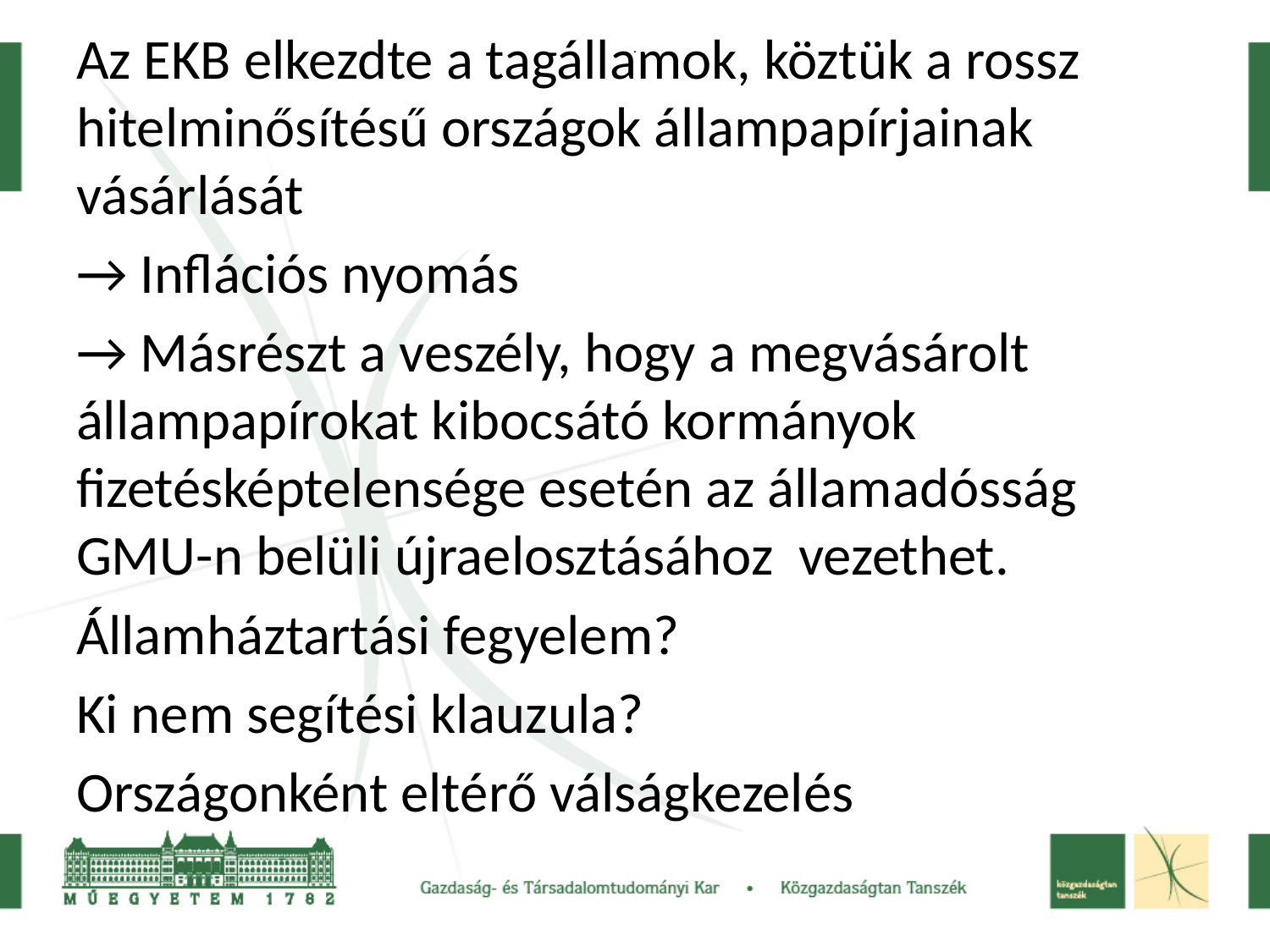

Az EKB elkezdte a tagállamok, köztük a rossz hitelminősítésű országok állampapírjainak vásárlását
→ Inflációs nyomás
→ Másrészt a veszély, hogy a megvásárolt állampapírokat kibocsátó kormányok fizetésképtelensége esetén az államadósság GMU-n belüli újraelosztásához  vezethet.
Államháztartási fegyelem?
Ki nem segítési klauzula?
Országonként eltérő válságkezelés
# .